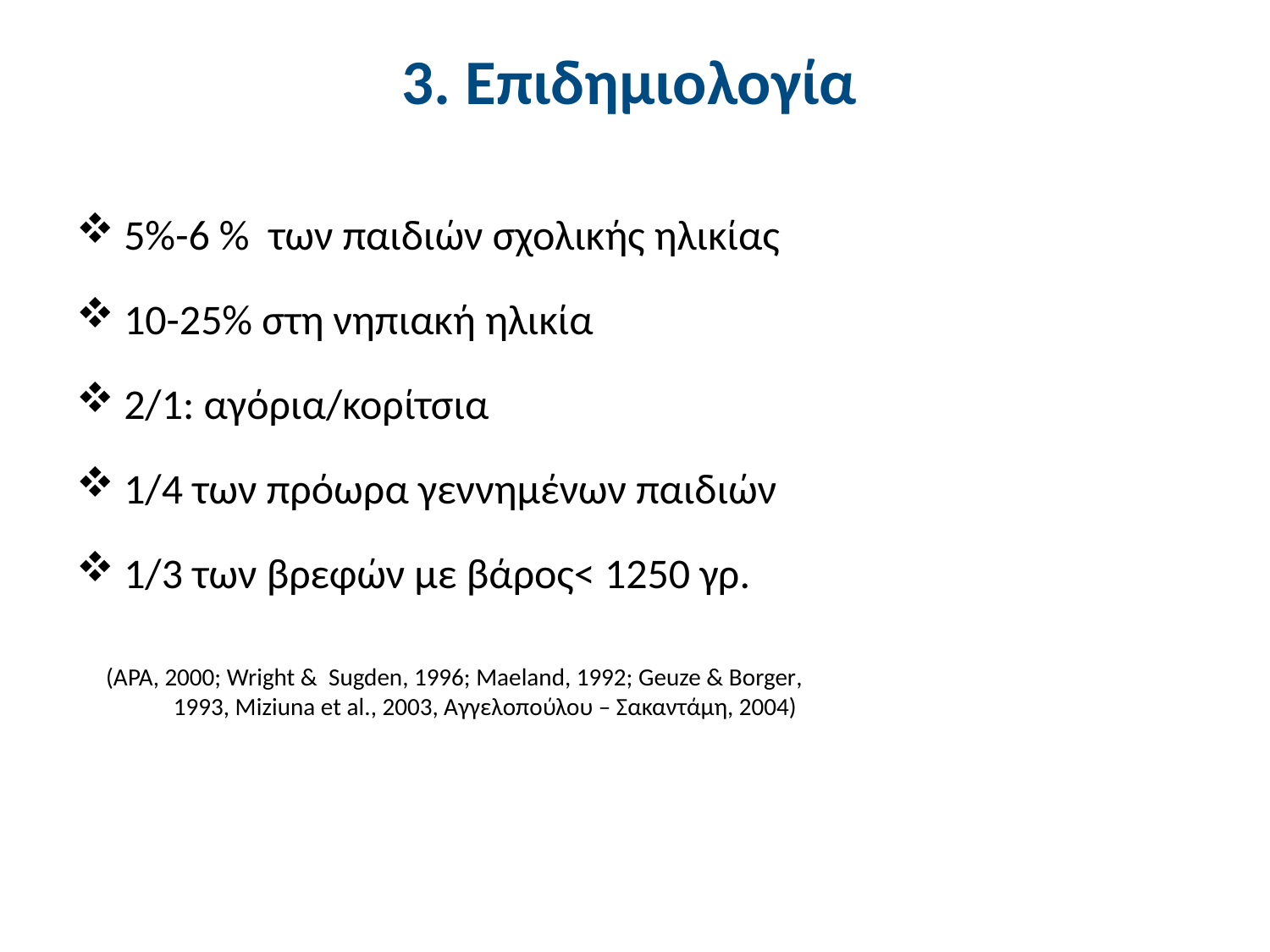

# 3. Επιδημιολογία
5%-6 %  των παιδιών σχολικής ηλικίας
10-25% στη νηπιακή ηλικία
2/1: αγόρια/κορίτσια
1/4 των πρόωρα γεννημένων παιδιών
1/3 των βρεφών με βάρος< 1250 γρ.

(APA, 2000; Wright &  Sugden, 1996; Maeland, 1992; Geuze & Borger, 1993, Μiziuna et al., 2003, Αγγελοπούλου – Σακαντάμη, 2004)